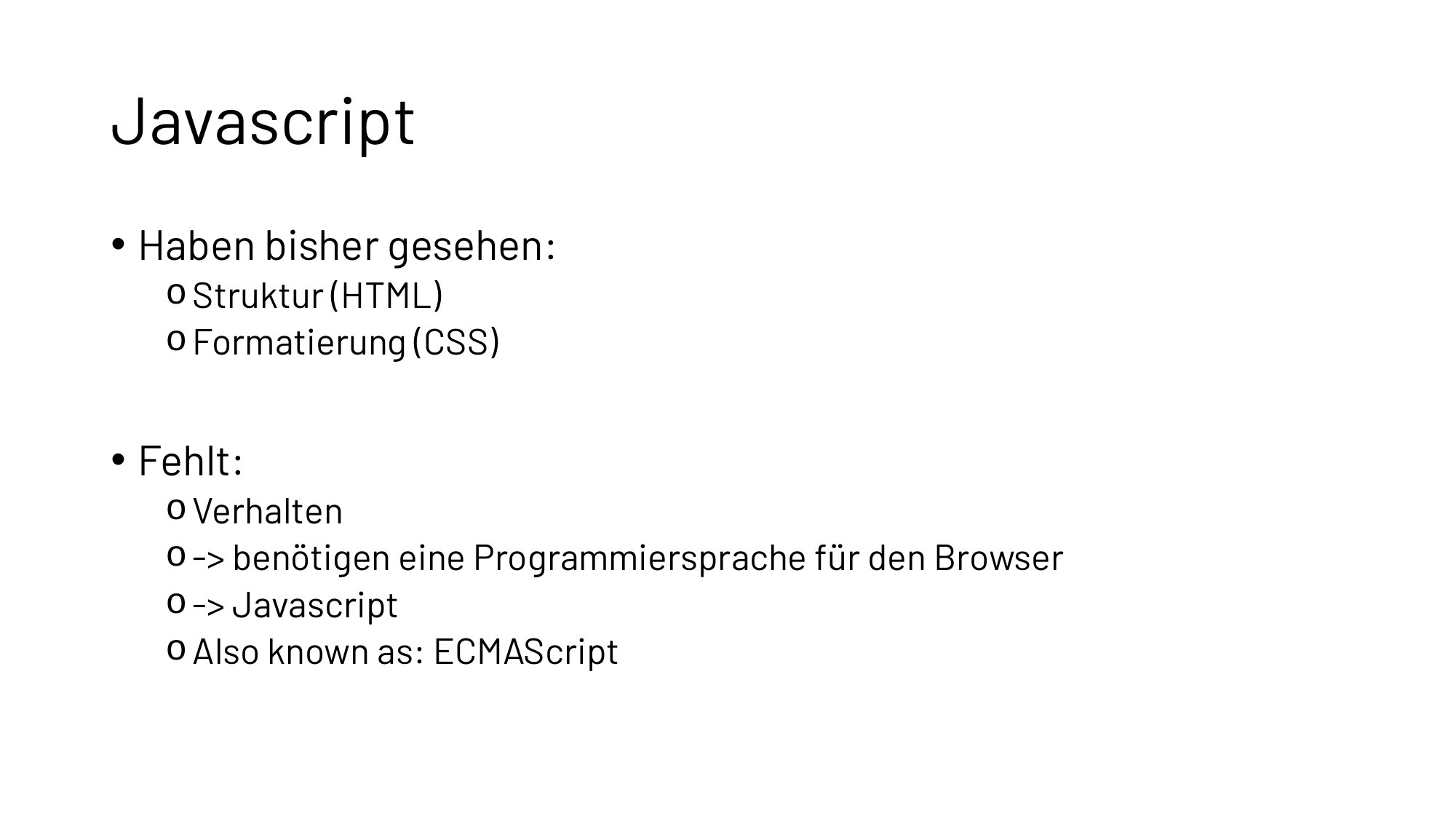

# Javascript
Haben bisher gesehen:
Struktur (HTML)
Formatierung (CSS)

Fehlt:
Verhalten
-> benötigen eine Programmiersprache für den Browser
-> Javascript
Also known as: ECMAScript